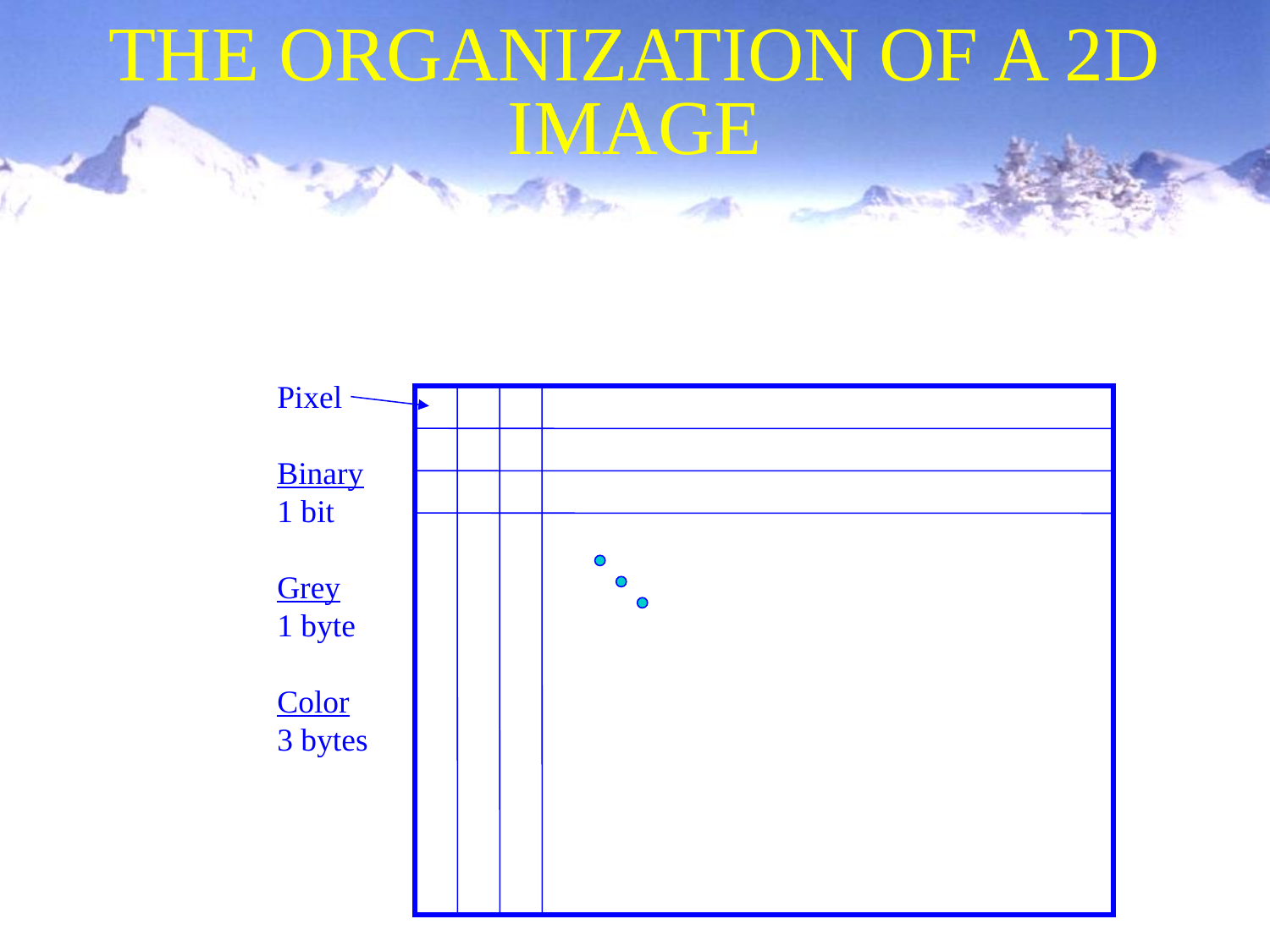

THE ORGANIZATION OF A 2D IMAGE
Pixel

Binary
1 bit

Grey
1 byte

Color
3 bytes